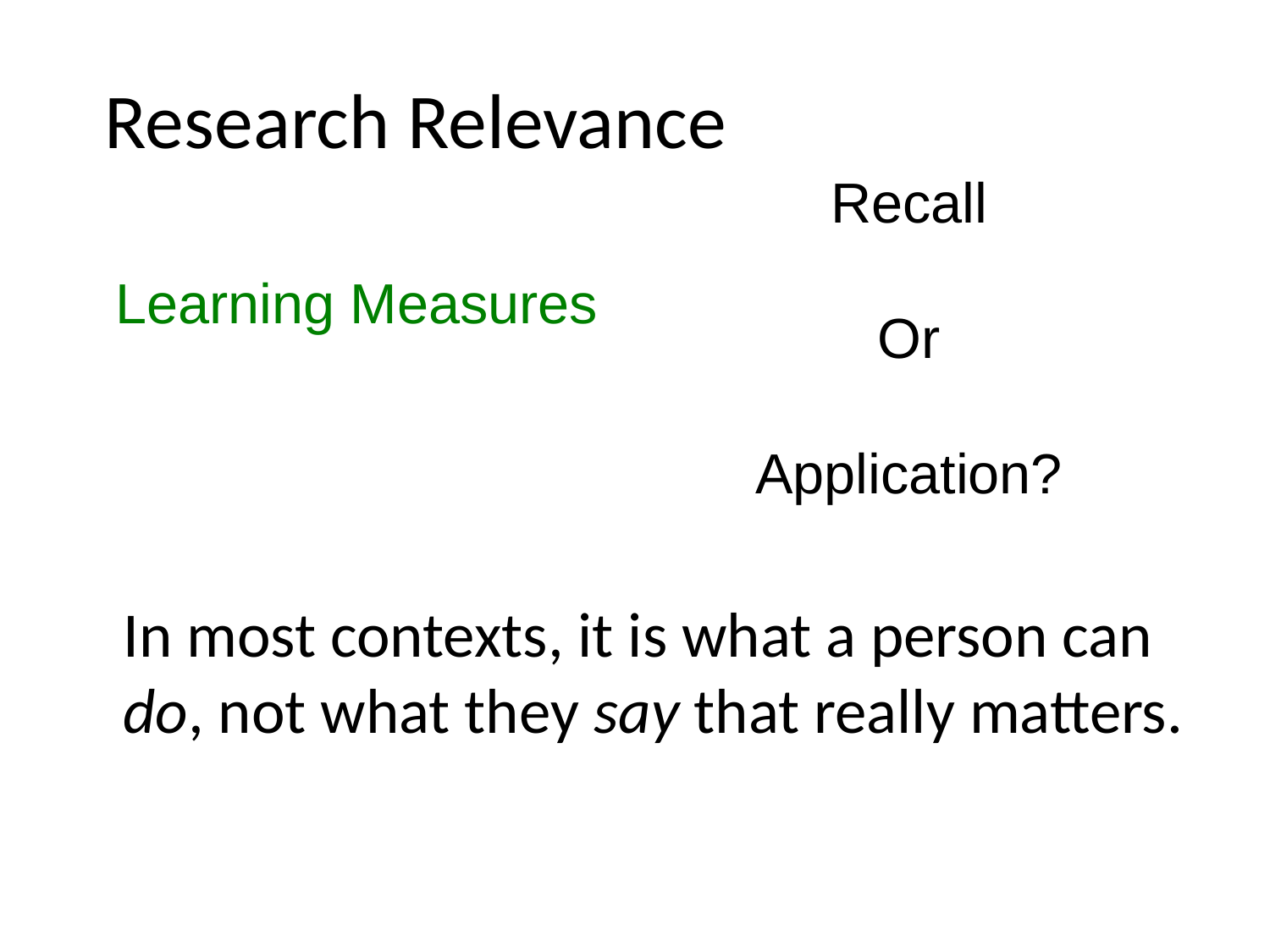

# Research Relevance
Recall

Or

Application?
Learning Measures
In most contexts, it is what a person can do, not what they say that really matters.